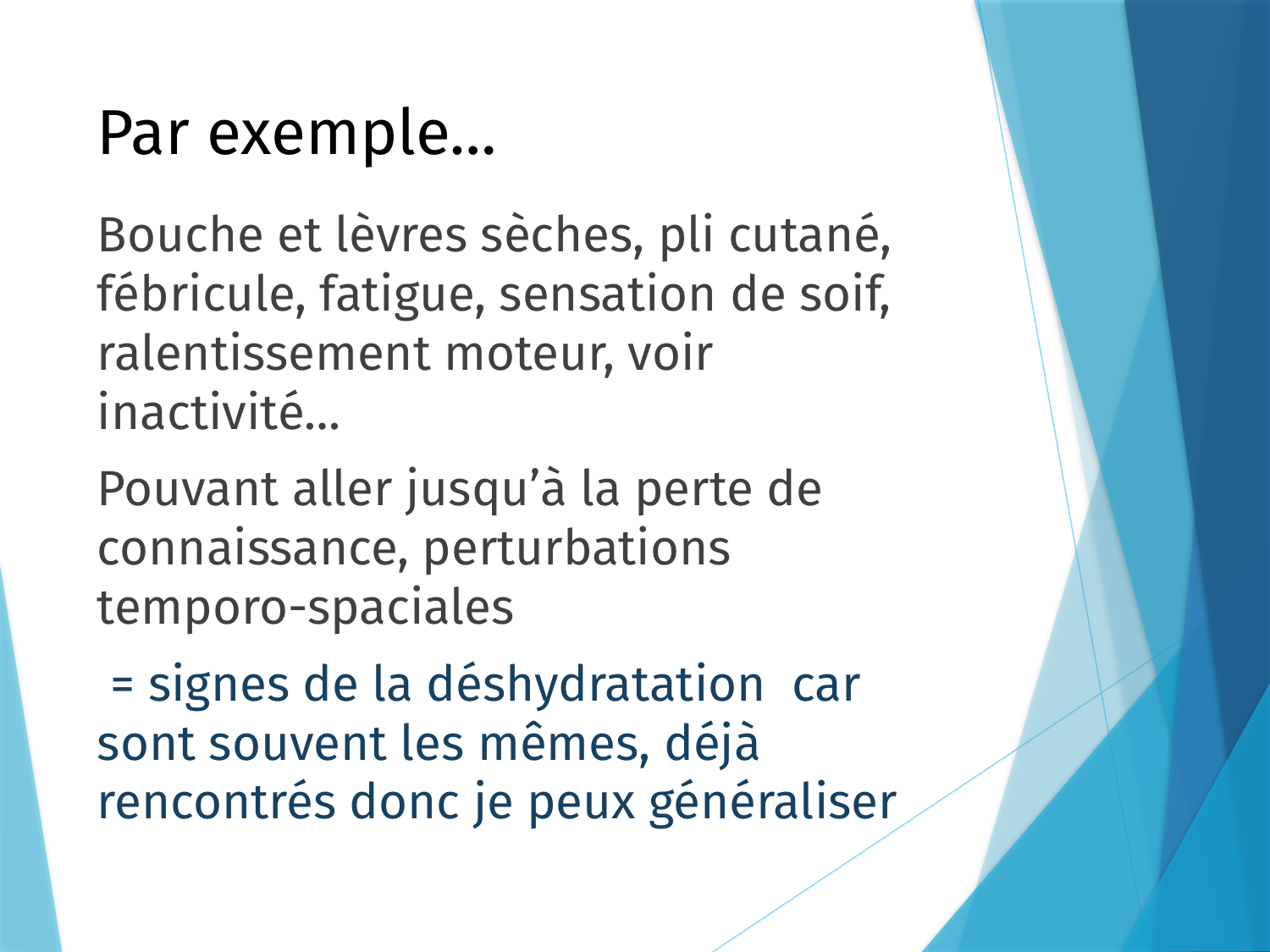

# Par exemple…
Bouche et lèvres sèches, pli cutané, fébricule, fatigue, sensation de soif, ralentissement moteur, voir inactivité…
Pouvant aller jusqu’à la perte de connaissance, perturbations temporo-spaciales
 = signes de la déshydratation  car sont souvent les mêmes, déjà rencontrés donc je peux généraliser